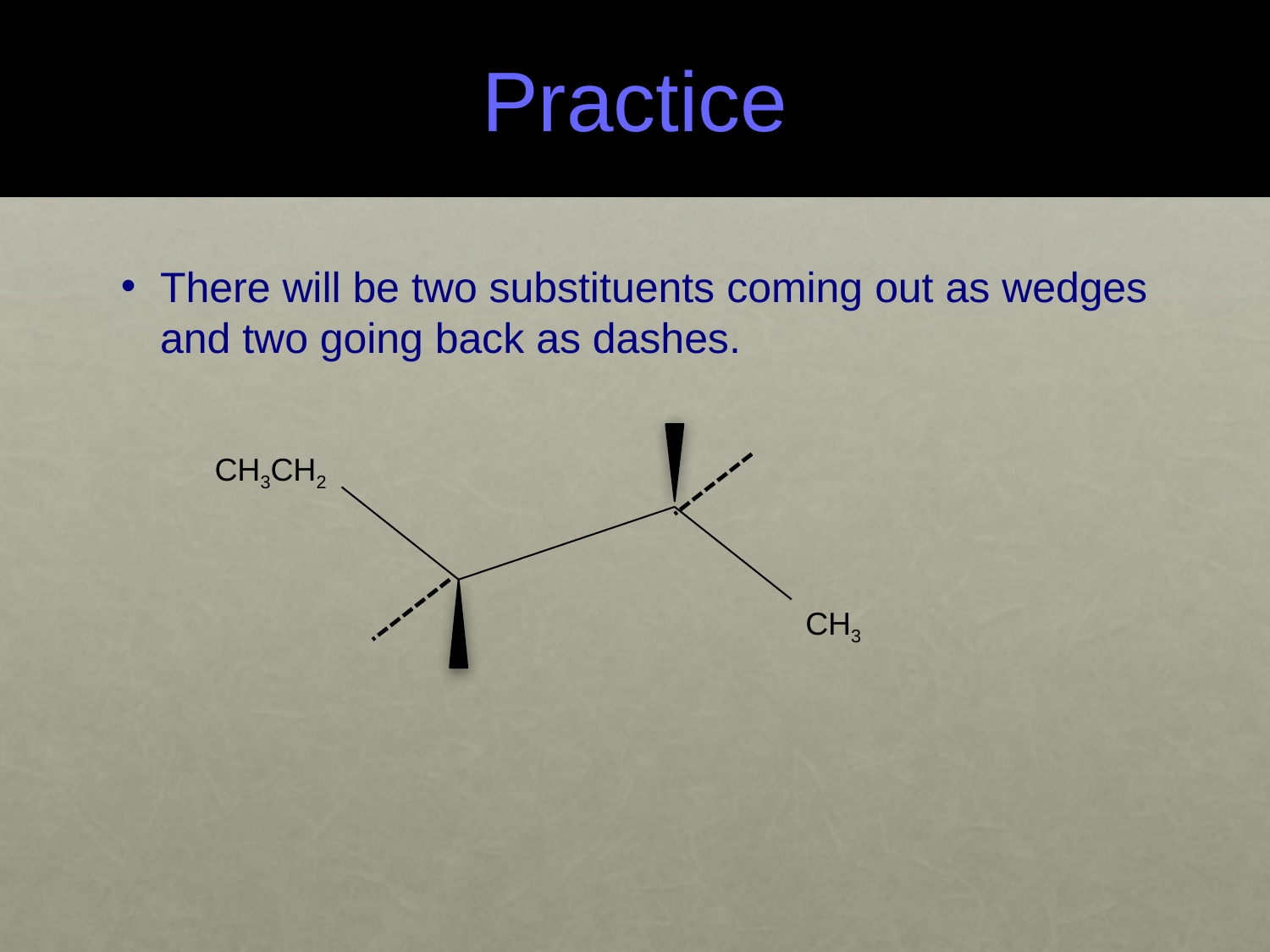

# Practice
There will be two substituents coming out as wedges and two going back as dashes.

CH3CH2

CH3